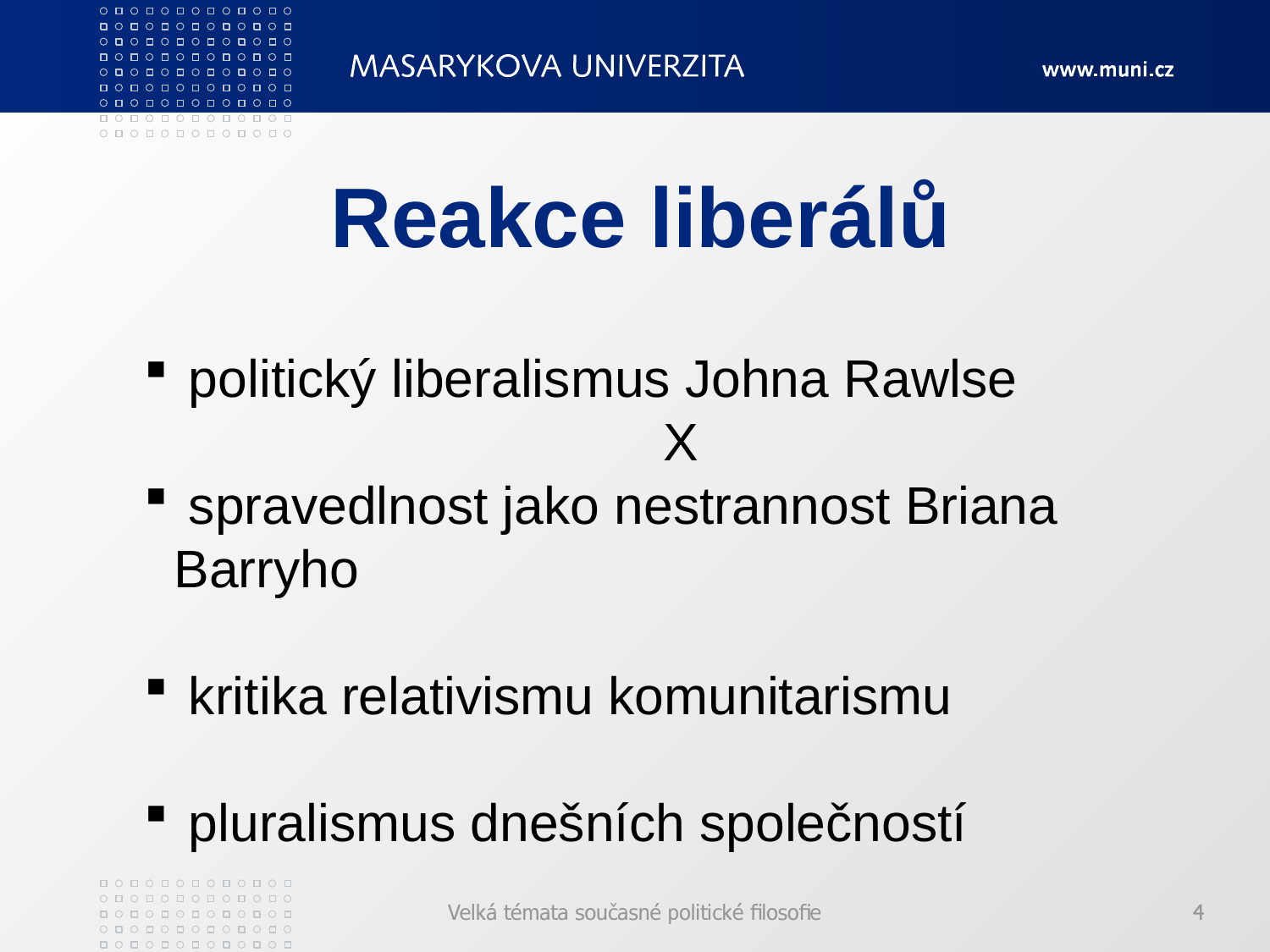

# Reakce liberálů
 politický liberalismus Johna Rawlse
X
 spravedlnost jako nestrannost Briana Barryho

 kritika relativismu komunitarismu

 pluralismus dnešních společností

Velká témata současné politické filosofie
4